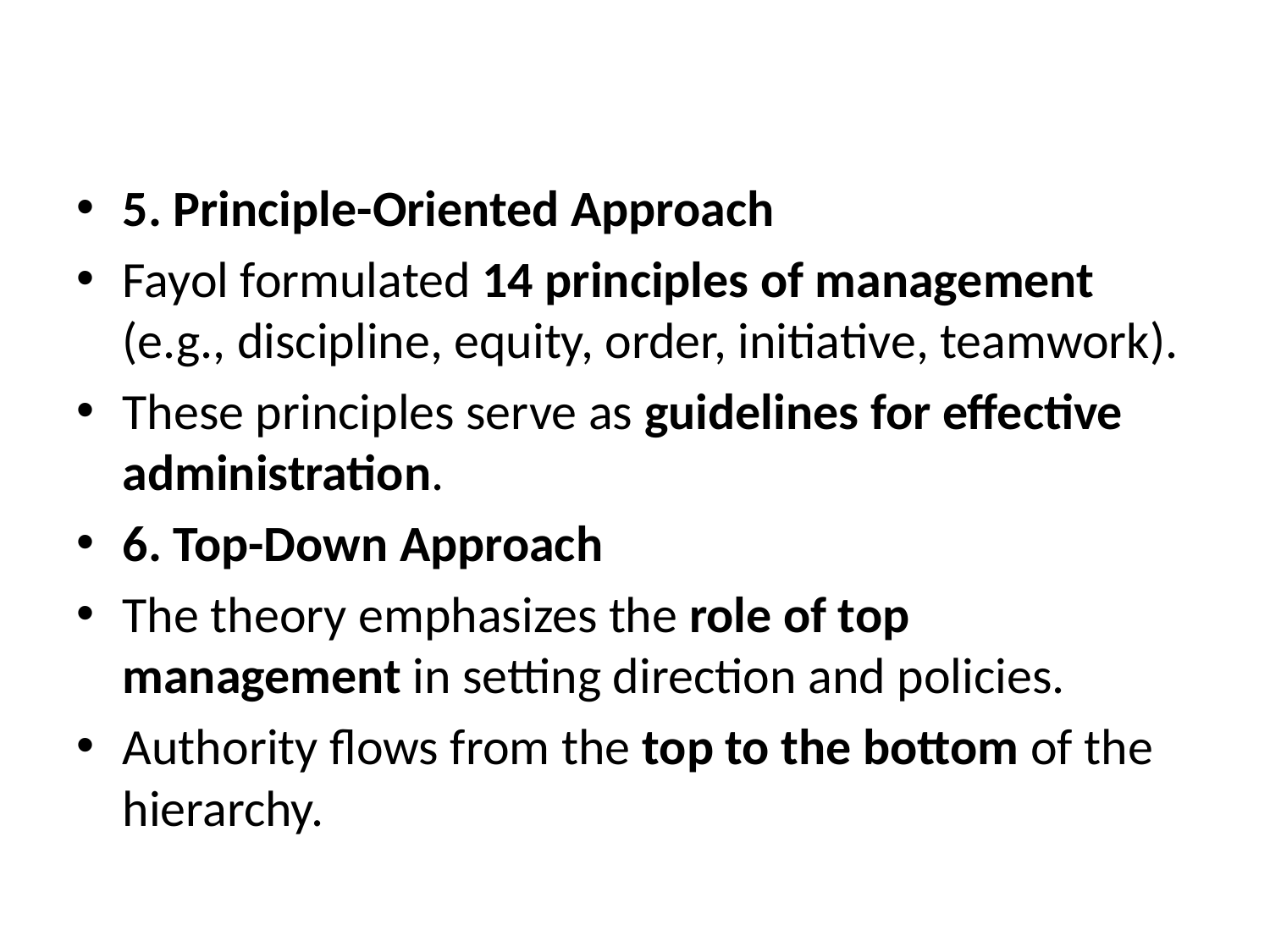

#
5. Principle-Oriented Approach
Fayol formulated 14 principles of management (e.g., discipline, equity, order, initiative, teamwork).
These principles serve as guidelines for effective administration.
6. Top-Down Approach
The theory emphasizes the role of top management in setting direction and policies.
Authority flows from the top to the bottom of the hierarchy.